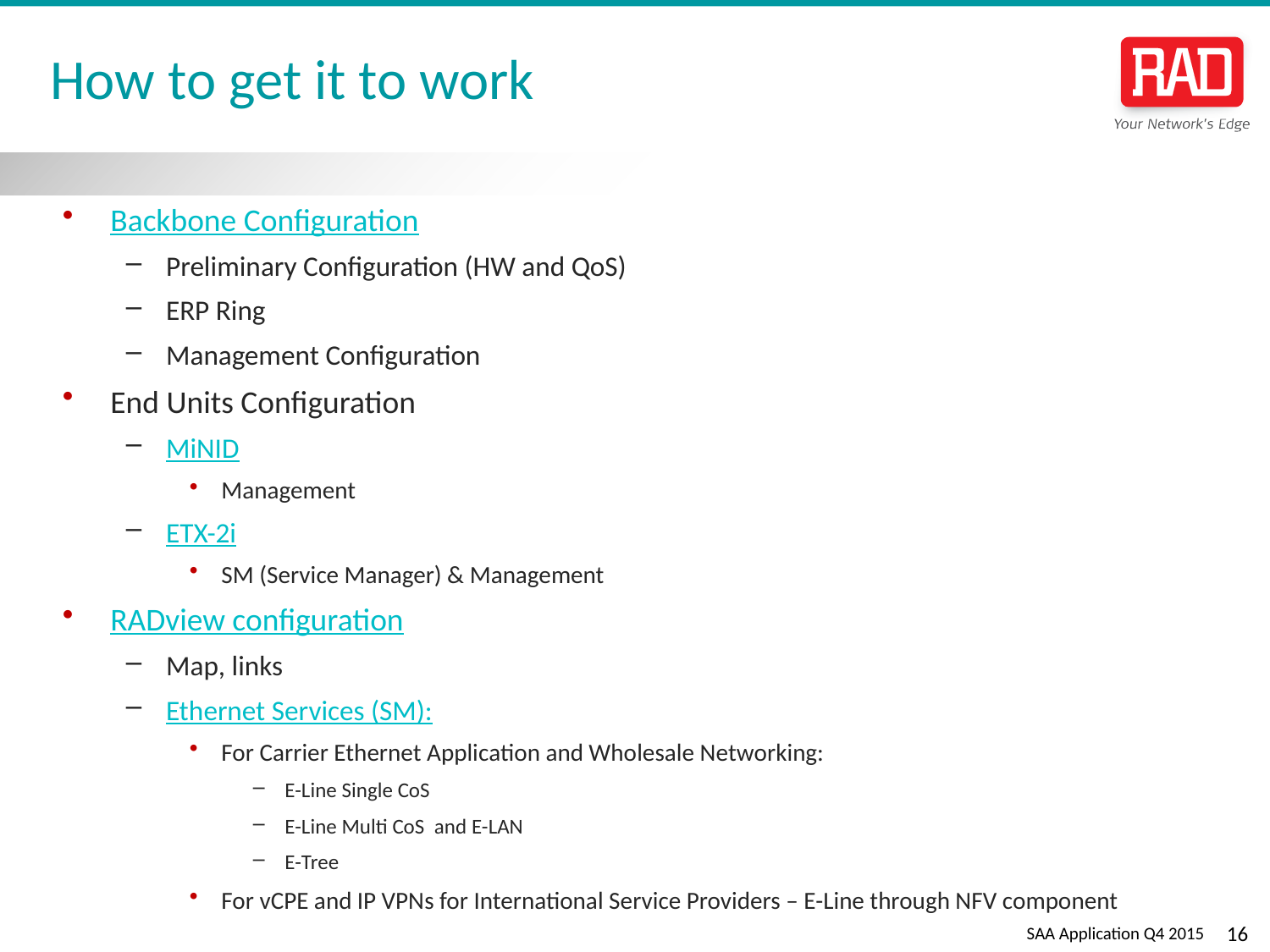

# How to get it to work
Backbone Configuration
Preliminary Configuration (HW and QoS)
ERP Ring
Management Configuration
End Units Configuration
MiNID
Management
ETX-2i
SM (Service Manager) & Management
RADview configuration
Map, links
Ethernet Services (SM):
For Carrier Ethernet Application and Wholesale Networking:
E-Line Single CoS
E-Line Multi CoS  and E-LAN
E-Tree
For vCPE and IP VPNs for International Service Providers – E-Line through NFV component